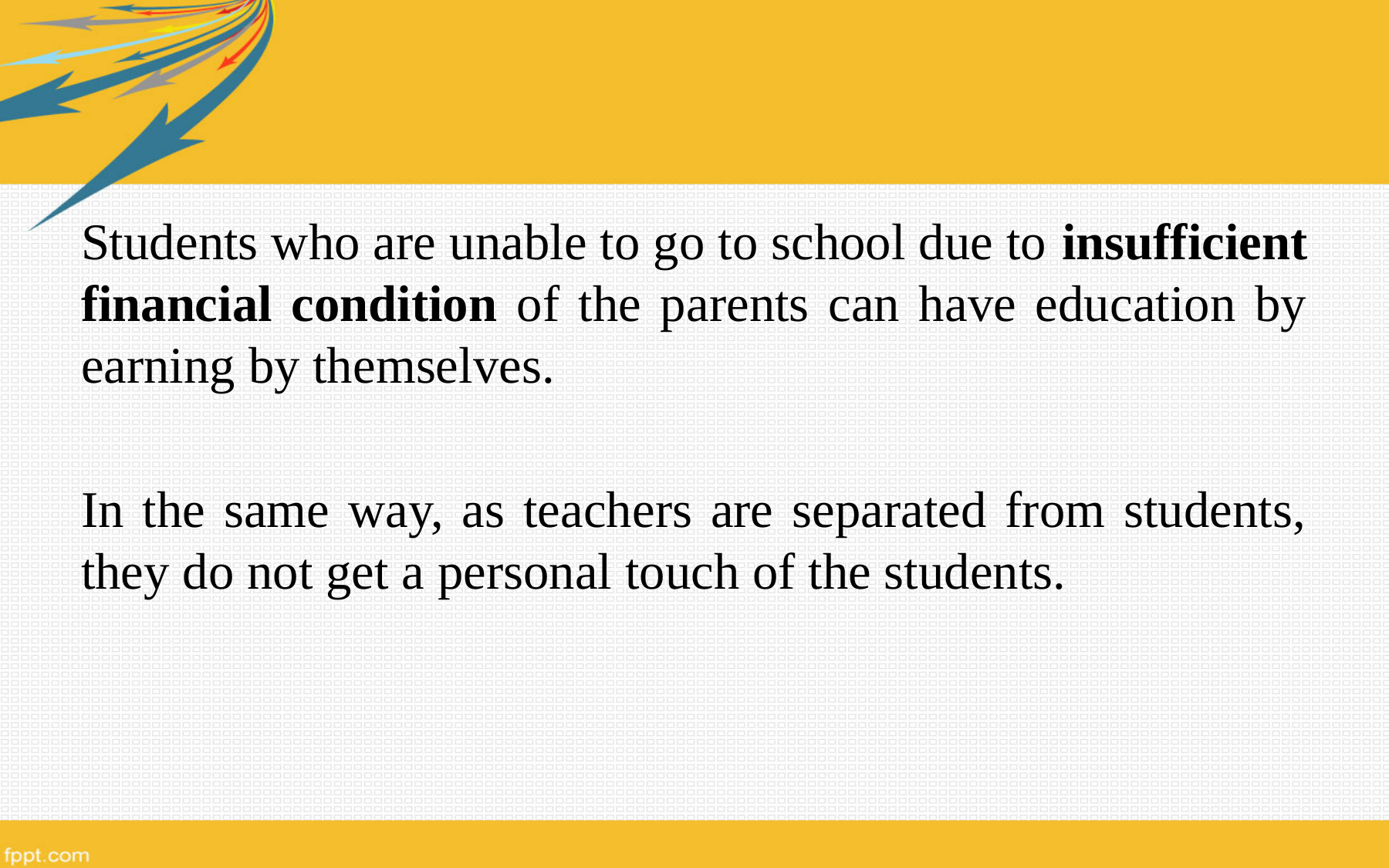

Students who are unable to go to school due to insufficient financial condition of the parents can have education by earning by themselves.

In the same way, as teachers are separated from students, they do not get a personal touch of the students.